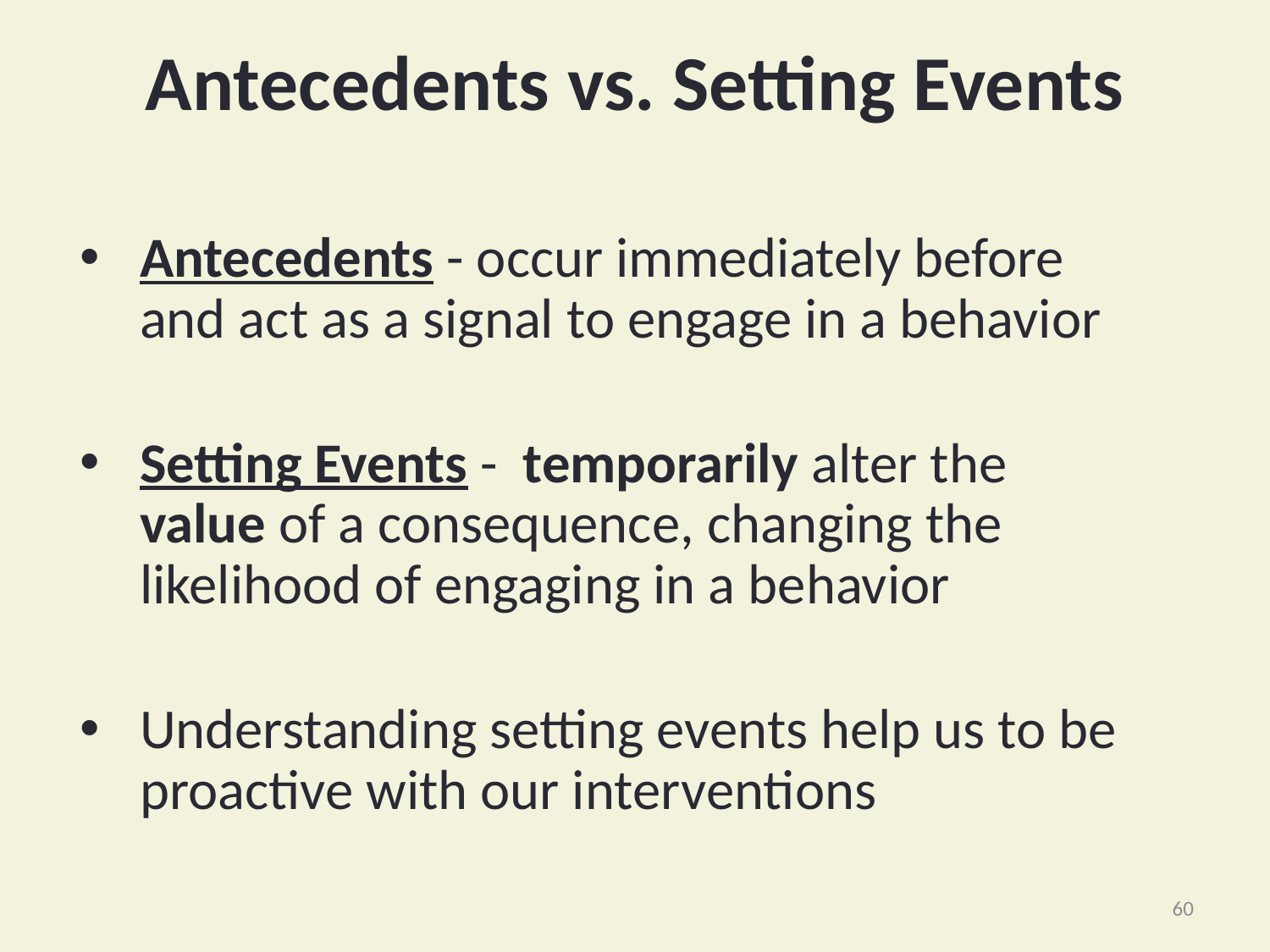

Antecedents vs. Setting Events
Antecedents - occur immediately before     and act as a signal to engage in a behavior

Setting Events -  temporarily alter the value of a consequence, changing the likelihood of engaging in a behavior

Understanding setting events help us to be proactive with our interventions

60